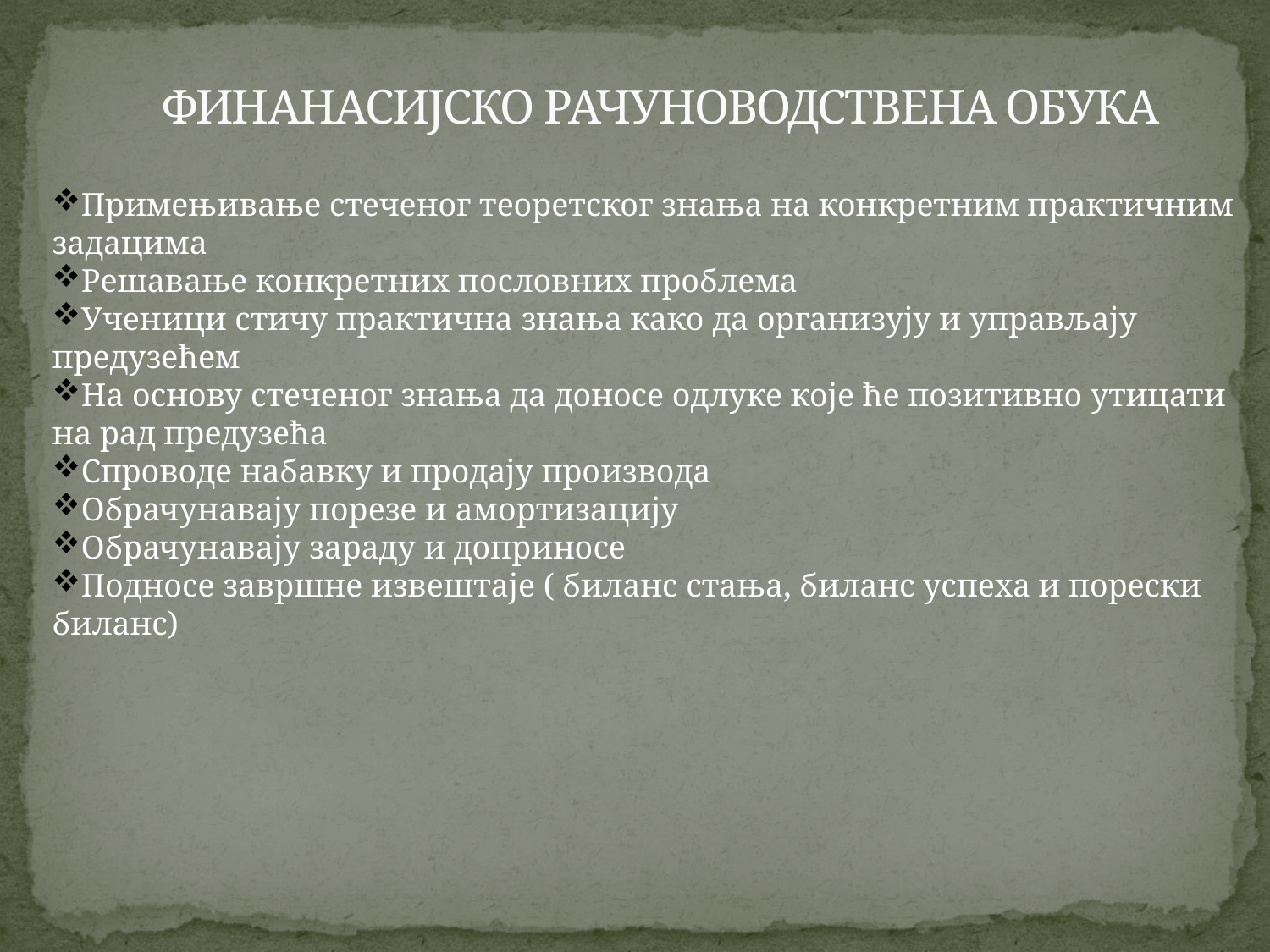

# ФИНАНАСИЈСКО РАЧУНОВОДСТВЕНА ОБУКА
Примењивање стеченог теоретског знања на конкретним практичним задацима
Решавање конкретних пословних проблема
Ученици стичу практична знања како да организују и управљају предузећем
На основу стеченог знања да доносе одлуке које ће позитивно утицати на рад предузећа
Спроводе набавку и продају производа
Обрачунавају порезе и амортизацију
Обрачунавају зараду и доприносе
Подносе завршне извештаје ( биланс стања, биланс успеха и порески биланс)